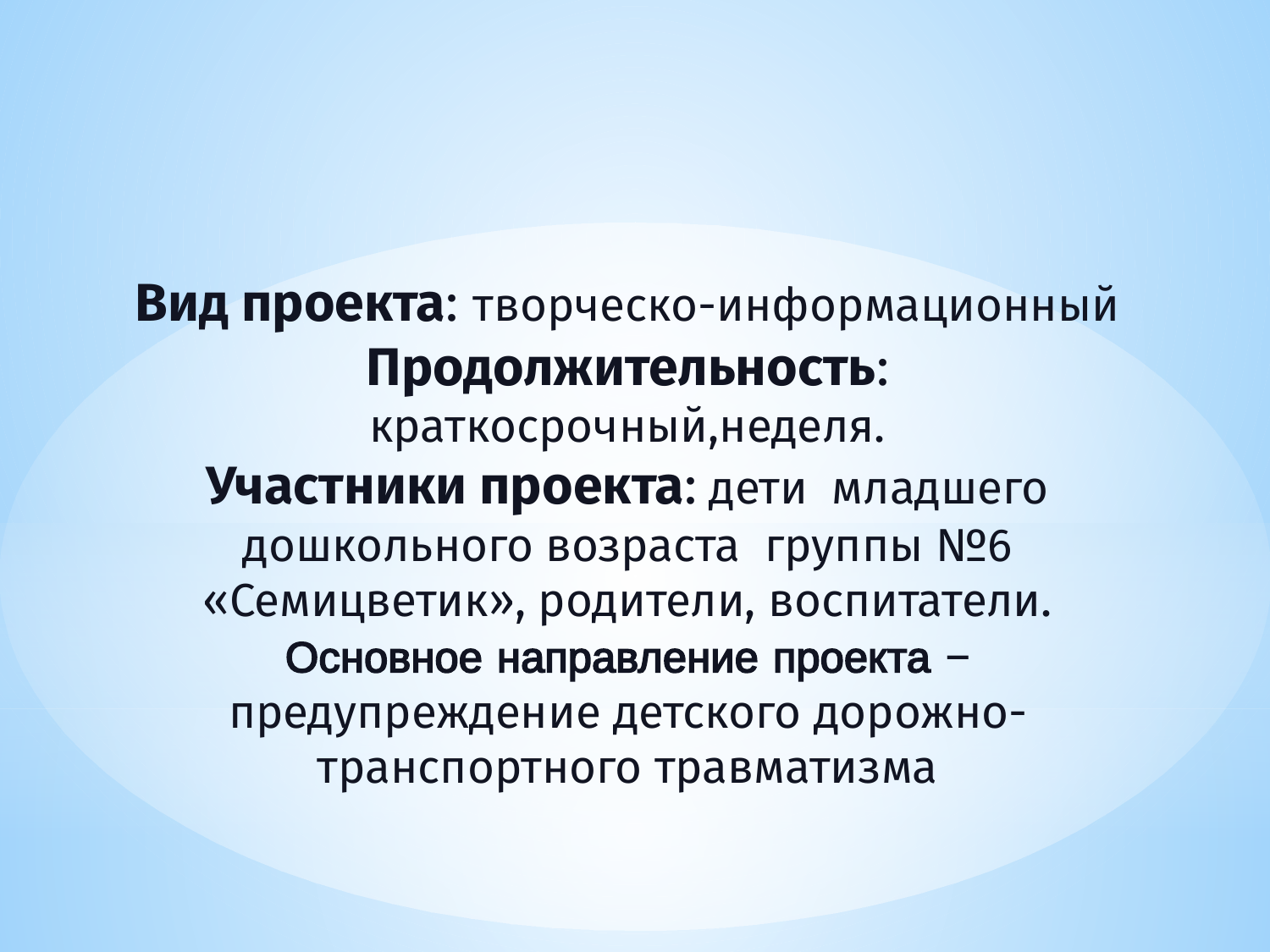

Вид проекта: творческо-информационный
Продолжительность: краткосрочный,неделя.
Участники проекта: дети  младшего дошкольного возраста  группы №6 «Семицветик», родители, воспитатели.
Основное направление проекта – предупреждение детского дорожно-транспортного травматизма